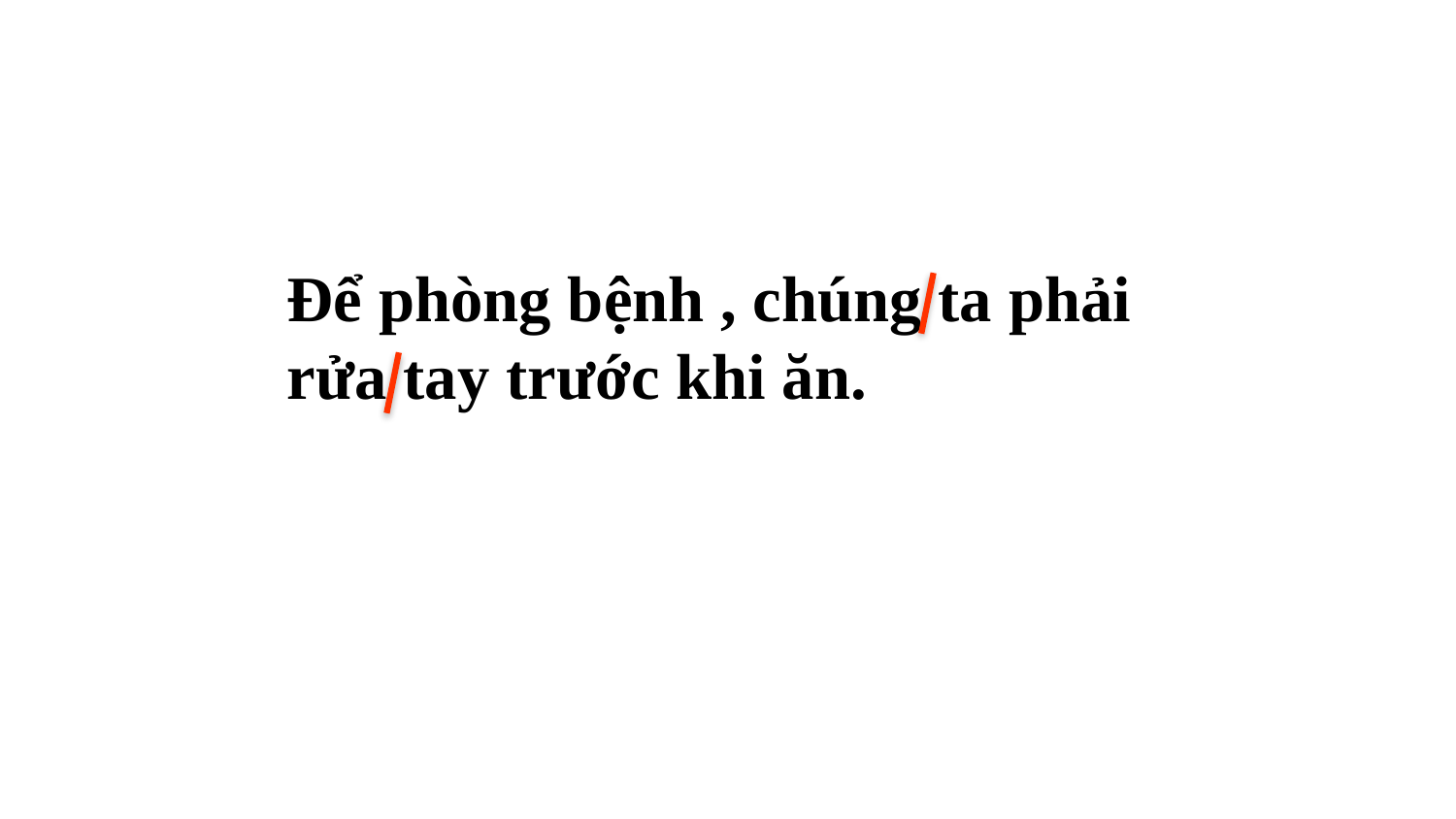

Để phòng bệnh , chúng ta phải rửa tay trước khi ăn.